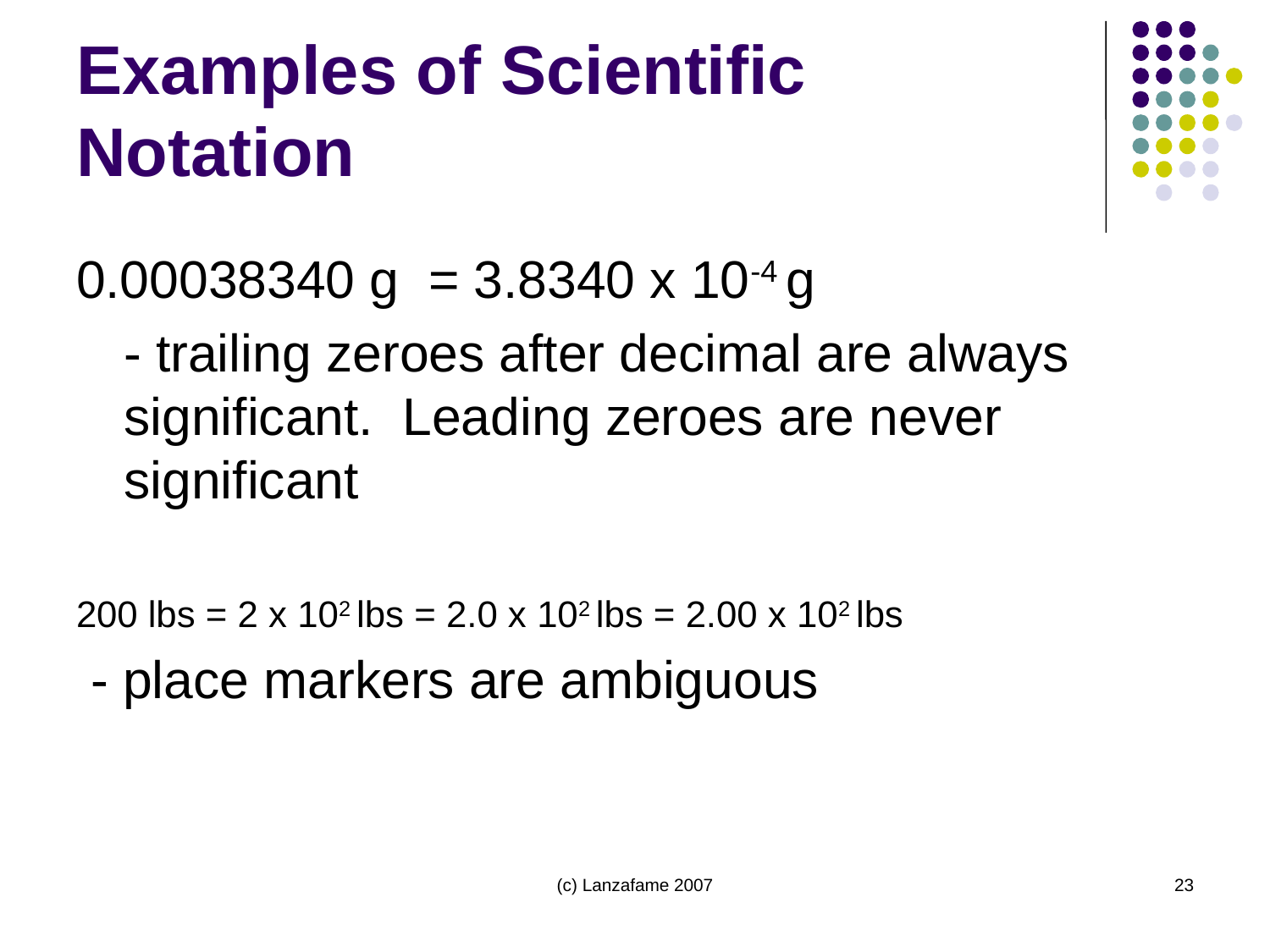

# Examples of Scientific Notation
0.00038340 g  = 3.8340 x 10-4 g
	- trailing zeroes after decimal are always significant.  Leading zeroes are never significant

200 lbs = 2 x 102 lbs = 2.0 x 102 lbs = 2.00 x 102 lbs
 - place markers are ambiguous
(c) Lanzafame 2007
23